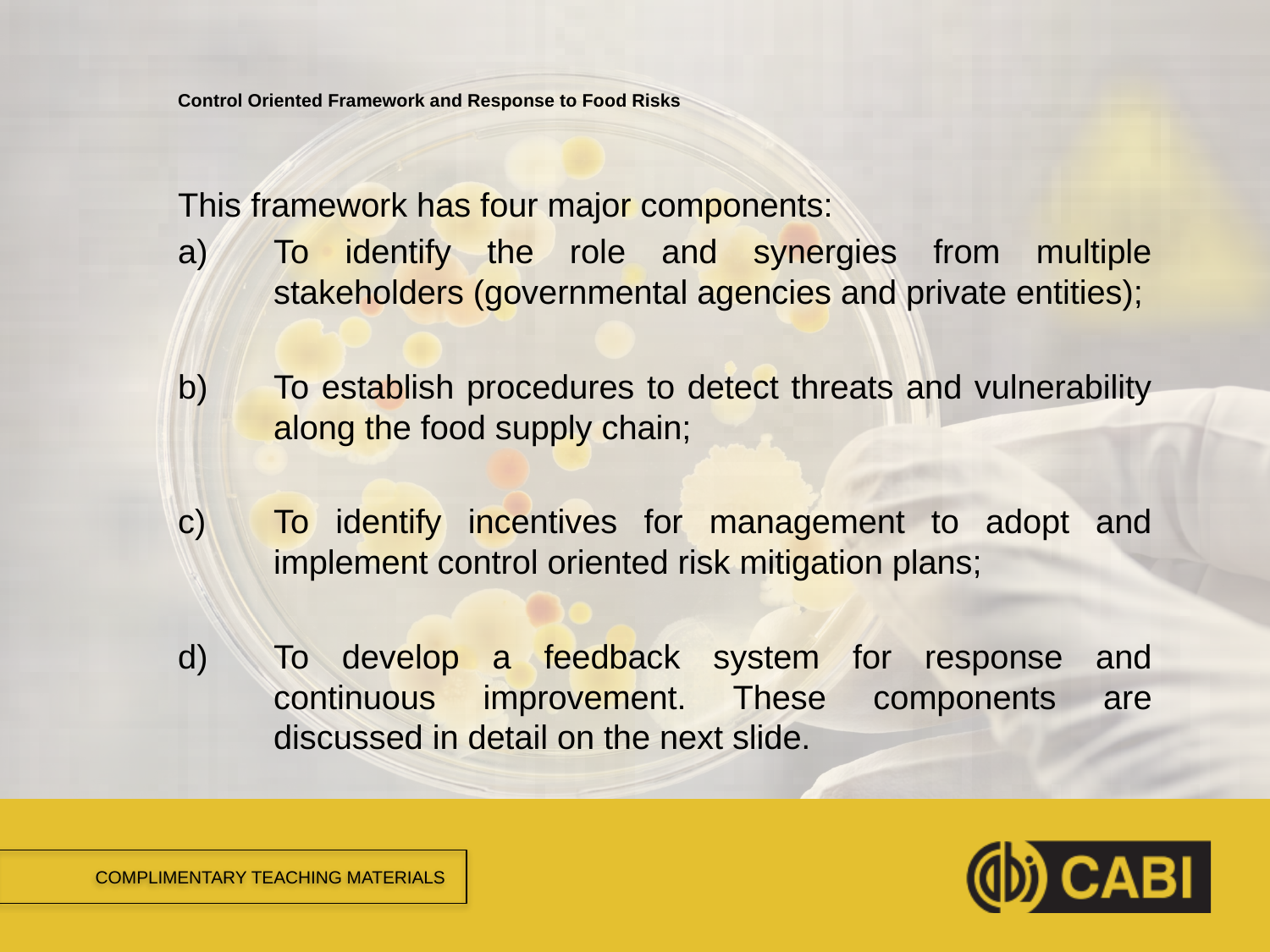

# Control Oriented Framework and Response to Food Risks
This framework has four major components:
To identify the role and synergies from multiple stakeholders (governmental agencies and private entities);

To establish procedures to detect threats and vulnerability along the food supply chain;

To identify incentives for management to adopt and implement control oriented risk mitigation plans;

To develop a feedback system for response and continuous improvement. These components are discussed in detail on the next slide.